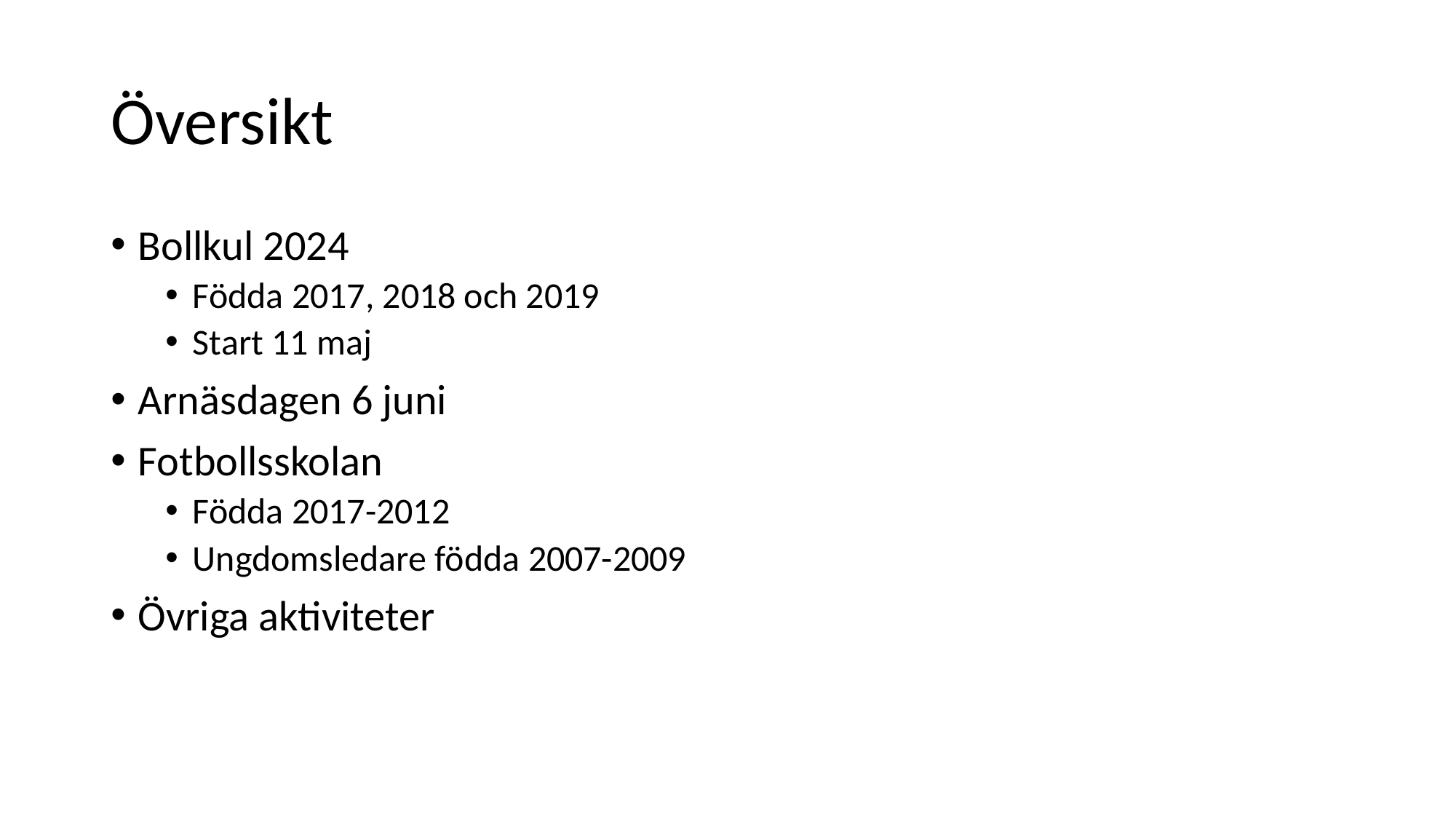

# Översikt
Bollkul 2024
Födda 2017, 2018 och 2019
Start 11 maj
Arnäsdagen 6 juni
Fotbollsskolan
Födda 2017-2012
Ungdomsledare födda 2007-2009
Övriga aktiviteter